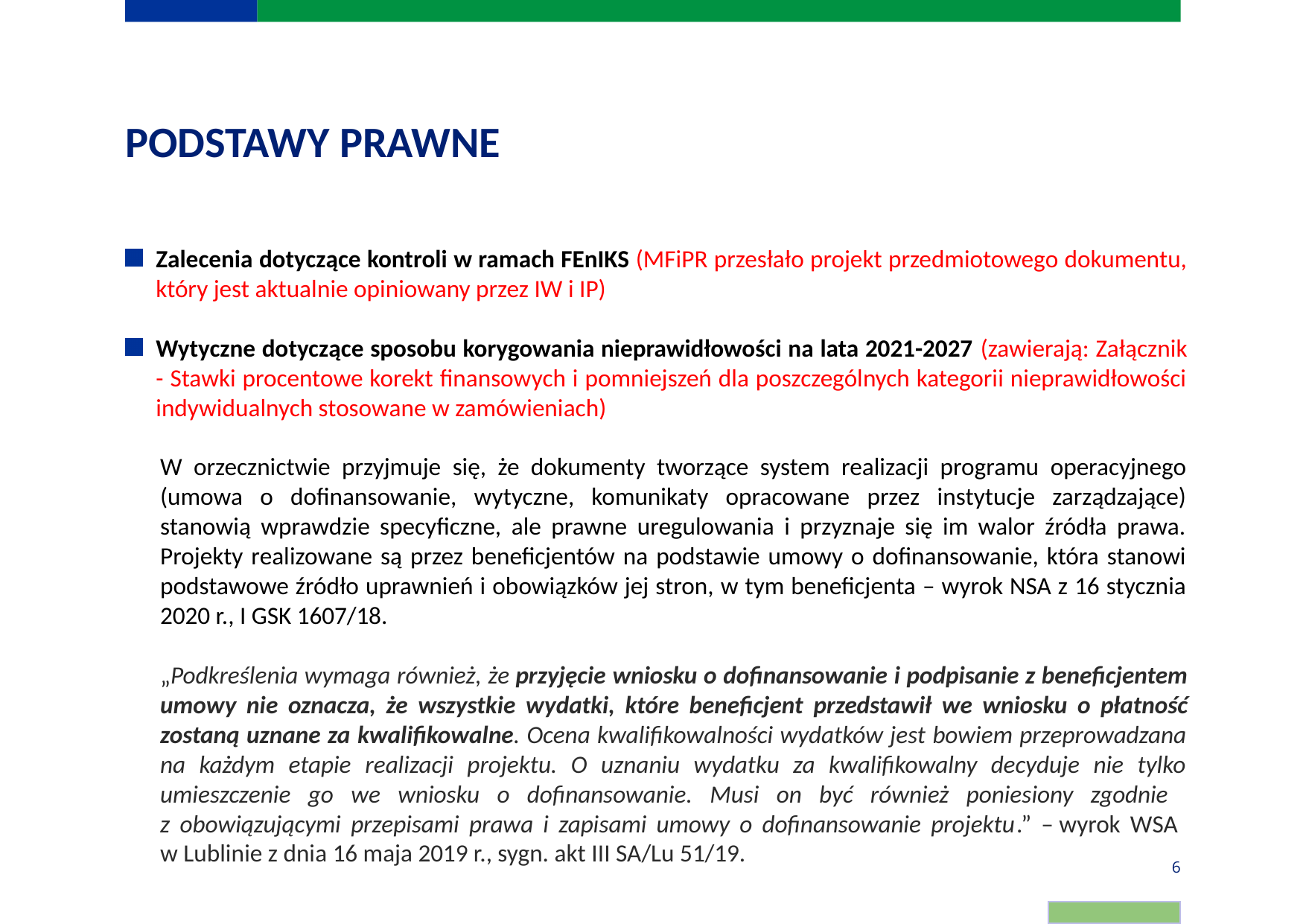

# PODSTAWY PRAWNE
Zalecenia dotyczące kontroli w ramach FEnIKS (MFiPR przesłało projekt przedmiotowego dokumentu, który jest aktualnie opiniowany przez IW i IP)

Wytyczne dotyczące sposobu korygowania nieprawidłowości na lata 2021-2027 (zawierają: Załącznik - Stawki procentowe korekt finansowych i pomniejszeń dla poszczególnych kategorii nieprawidłowości indywidualnych stosowane w zamówieniach)

W orzecznictwie przyjmuje się, że dokumenty tworzące system realizacji programu operacyjnego (umowa o dofinansowanie, wytyczne, komunikaty opracowane przez instytucje zarządzające) stanowią wprawdzie specyficzne, ale prawne uregulowania i przyznaje się im walor źródła prawa. Projekty realizowane są przez beneficjentów na podstawie umowy o dofinansowanie, która stanowi podstawowe źródło uprawnień i obowiązków jej stron, w tym beneficjenta – wyrok NSA z 16 stycznia 2020 r., I GSK 1607/18.

„Podkreślenia wymaga również, że przyjęcie wniosku o dofinansowanie i podpisanie z beneficjentem umowy nie oznacza, że wszystkie wydatki, które beneficjent przedstawił we wniosku o płatność zostaną uznane za kwalifikowalne. Ocena kwalifikowalności wydatków jest bowiem przeprowadzana na każdym etapie realizacji projektu. O uznaniu wydatku za kwalifikowalny decyduje nie tylko umieszczenie go we wniosku o dofinansowanie. Musi on być również poniesiony zgodnie
z obowiązującymi przepisami prawa i zapisami umowy o dofinansowanie projektu.” – wyrok WSA
w Lublinie z dnia 16 maja 2019 r., sygn. akt III SA/Lu 51/19.

6